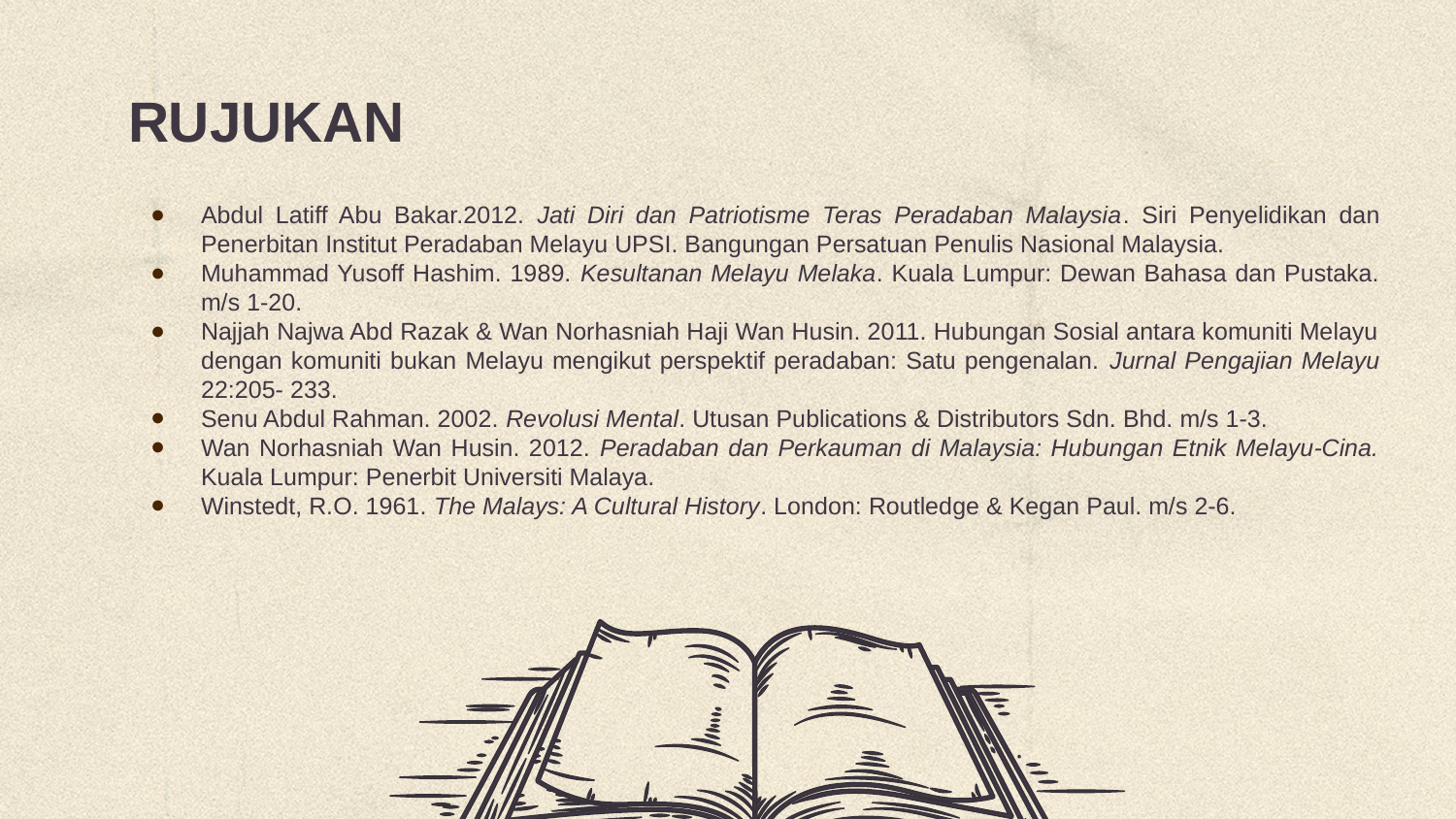

# RUJUKAN
Abdul Latiff Abu Bakar.2012. Jati Diri dan Patriotisme Teras Peradaban Malaysia. Siri Penyelidikan dan Penerbitan Institut Peradaban Melayu UPSI. Bangungan Persatuan Penulis Nasional Malaysia.
Muhammad Yusoff Hashim. 1989. Kesultanan Melayu Melaka. Kuala Lumpur: Dewan Bahasa dan Pustaka. m/s 1-20.
Najjah Najwa Abd Razak & Wan Norhasniah Haji Wan Husin. 2011. Hubungan Sosial antara komuniti Melayu dengan komuniti bukan Melayu mengikut perspektif peradaban: Satu pengenalan. Jurnal Pengajian Melayu 22:205- 233.
Senu Abdul Rahman. 2002. Revolusi Mental. Utusan Publications & Distributors Sdn. Bhd. m/s 1-3.
Wan Norhasniah Wan Husin. 2012. Peradaban dan Perkauman di Malaysia: Hubungan Etnik Melayu-Cina. Kuala Lumpur: Penerbit Universiti Malaya.
Winstedt, R.O. 1961. The Malays: A Cultural History. London: Routledge & Kegan Paul. m/s 2-6.